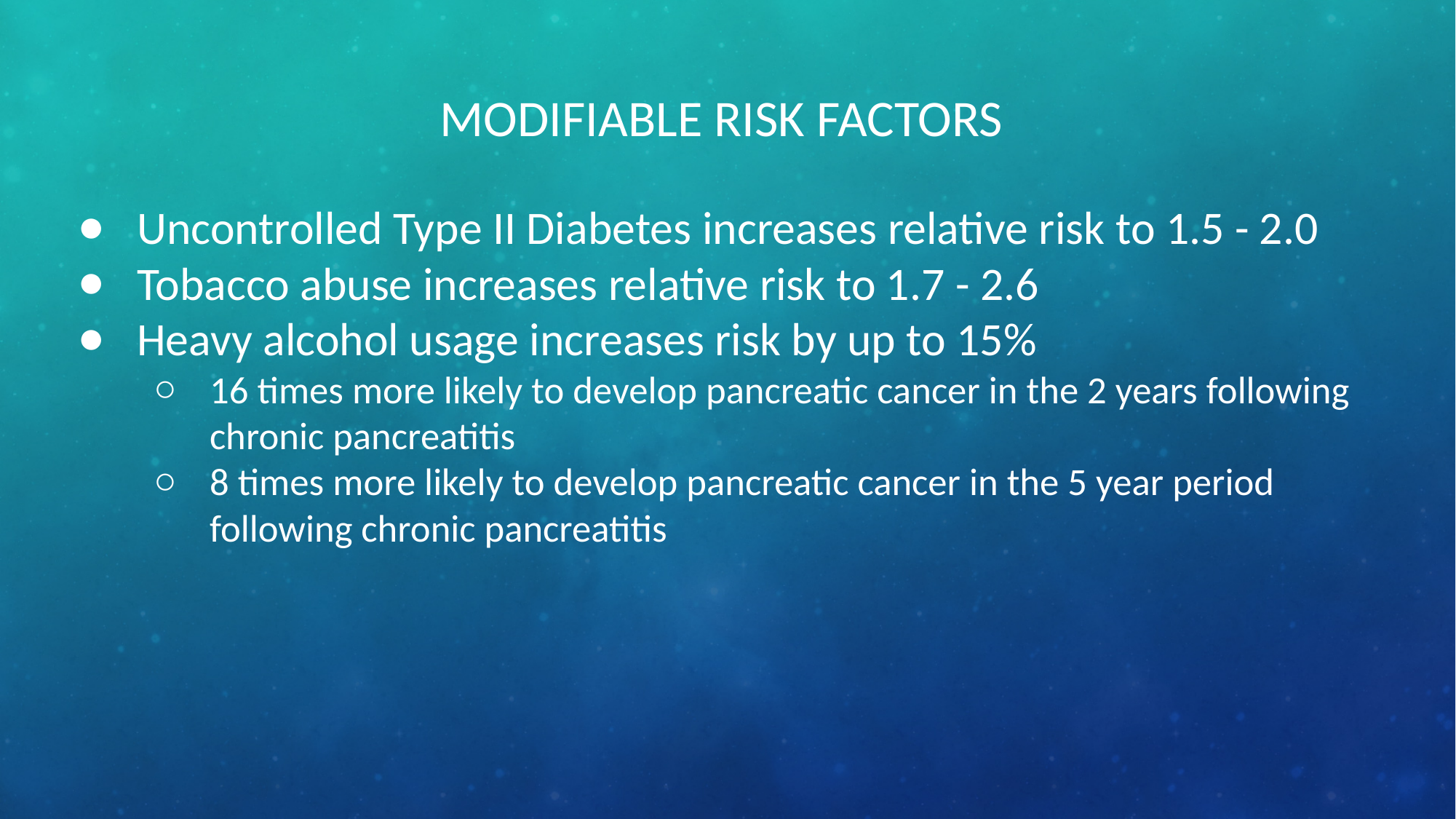

# Modifiable Risk Factors
Uncontrolled Type II Diabetes increases relative risk to 1.5 - 2.0
Tobacco abuse increases relative risk to 1.7 - 2.6
Heavy alcohol usage increases risk by up to 15%
16 times more likely to develop pancreatic cancer in the 2 years following chronic pancreatitis
8 times more likely to develop pancreatic cancer in the 5 year period following chronic pancreatitis